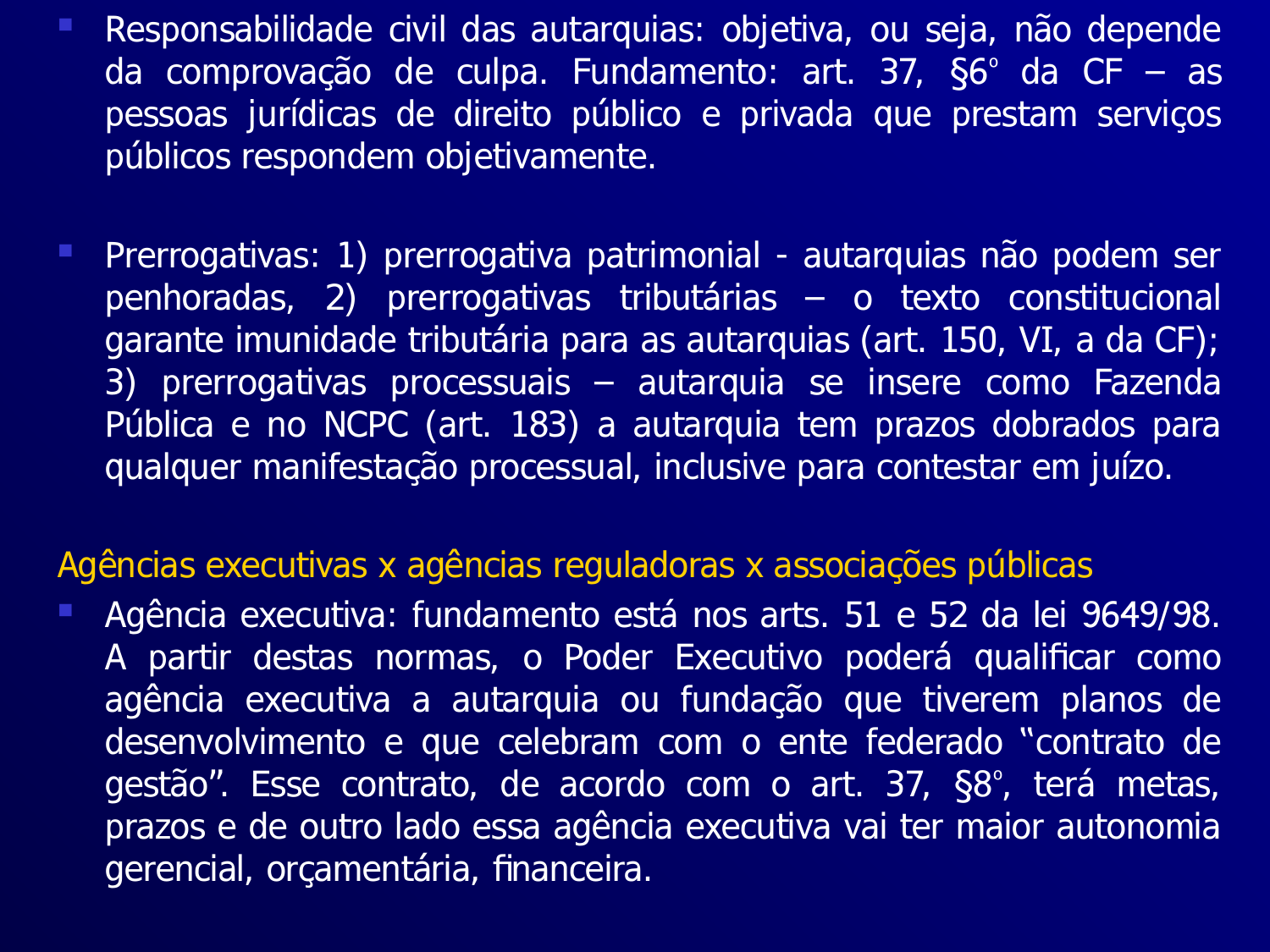

Responsabilidade civil das autarquias: objetiva, ou seja, não depende da comprovação de culpa. Fundamento: art. 37, §6º da CF – as pessoas jurídicas de direito público e privada que prestam serviços públicos respondem objetivamente.

Prerrogativas: 1) prerrogativa patrimonial - autarquias não podem ser penhoradas, 2) prerrogativas tributárias – o texto constitucional garante imunidade tributária para as autarquias (art. 150, VI, a da CF); 3) prerrogativas processuais – autarquia se insere como Fazenda Pública e no NCPC (art. 183) a autarquia tem prazos dobrados para qualquer manifestação processual, inclusive para contestar em juízo.

Agências executivas x agências reguladoras x associações públicas
Agência executiva: fundamento está nos arts. 51 e 52 da lei 9649/98. A partir destas normas, o Poder Executivo poderá qualificar como agência executiva a autarquia ou fundação que tiverem planos de desenvolvimento e que celebram com o ente federado “contrato de gestão”. Esse contrato, de acordo com o art. 37, §8º, terá metas, prazos e de outro lado essa agência executiva vai ter maior autonomia gerencial, orçamentária, financeira.